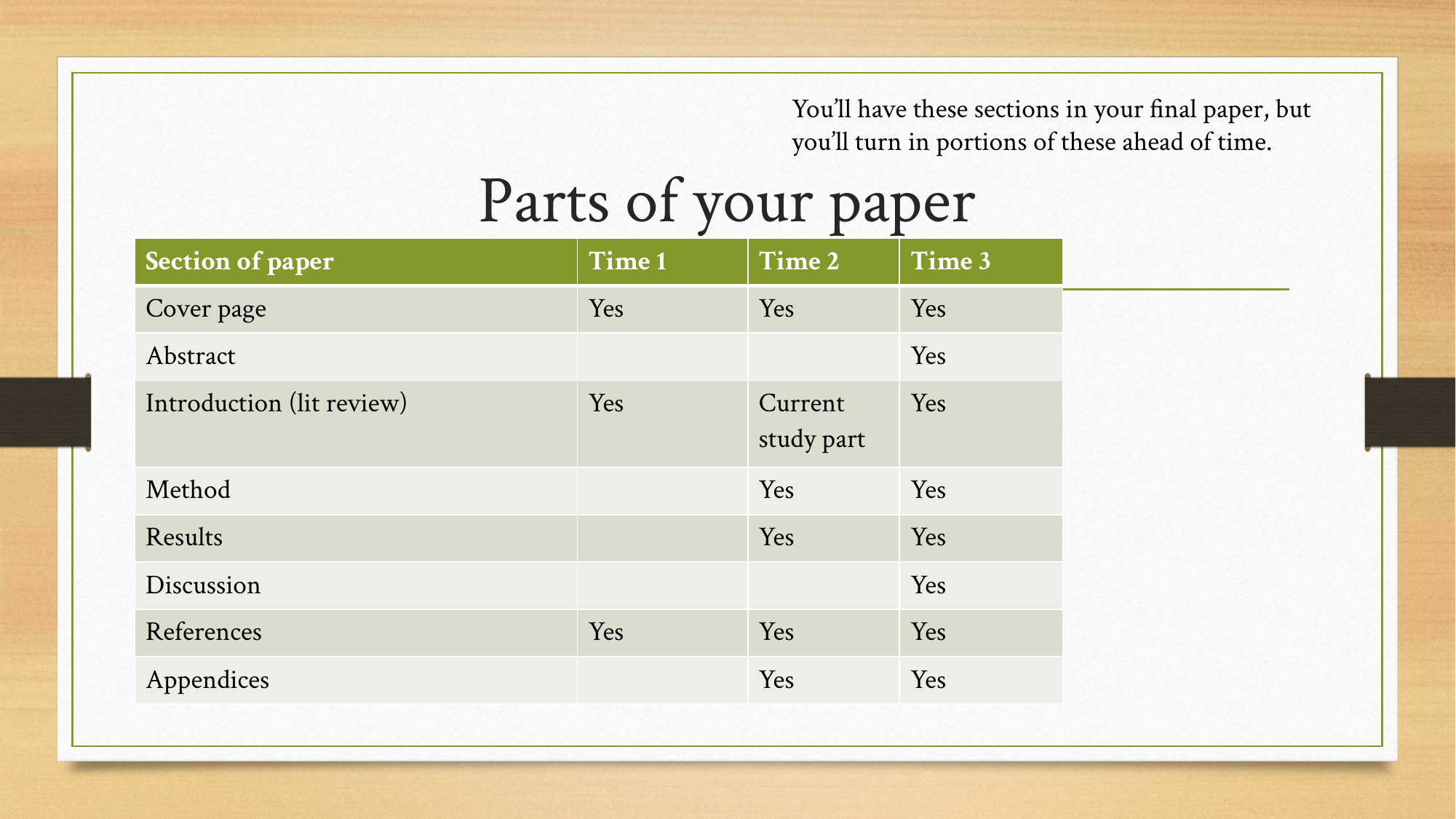

You’ll have these sections in your final paper, but
you’ll turn in portions of these ahead of time.
# Parts of your paper
| Section of paper | Time 1 | Time 2 | Time 3 |
| --- | --- | --- | --- |
| Cover page | Yes | Yes | Yes |
| Abstract |  |  | Yes |
| Introduction (lit review) | Yes | Current study part | Yes |
| Method |  | Yes | Yes |
| Results |  | Yes | Yes |
| Discussion |  |  | Yes |
| References | Yes | Yes | Yes |
| Appendices |  | Yes | Yes |